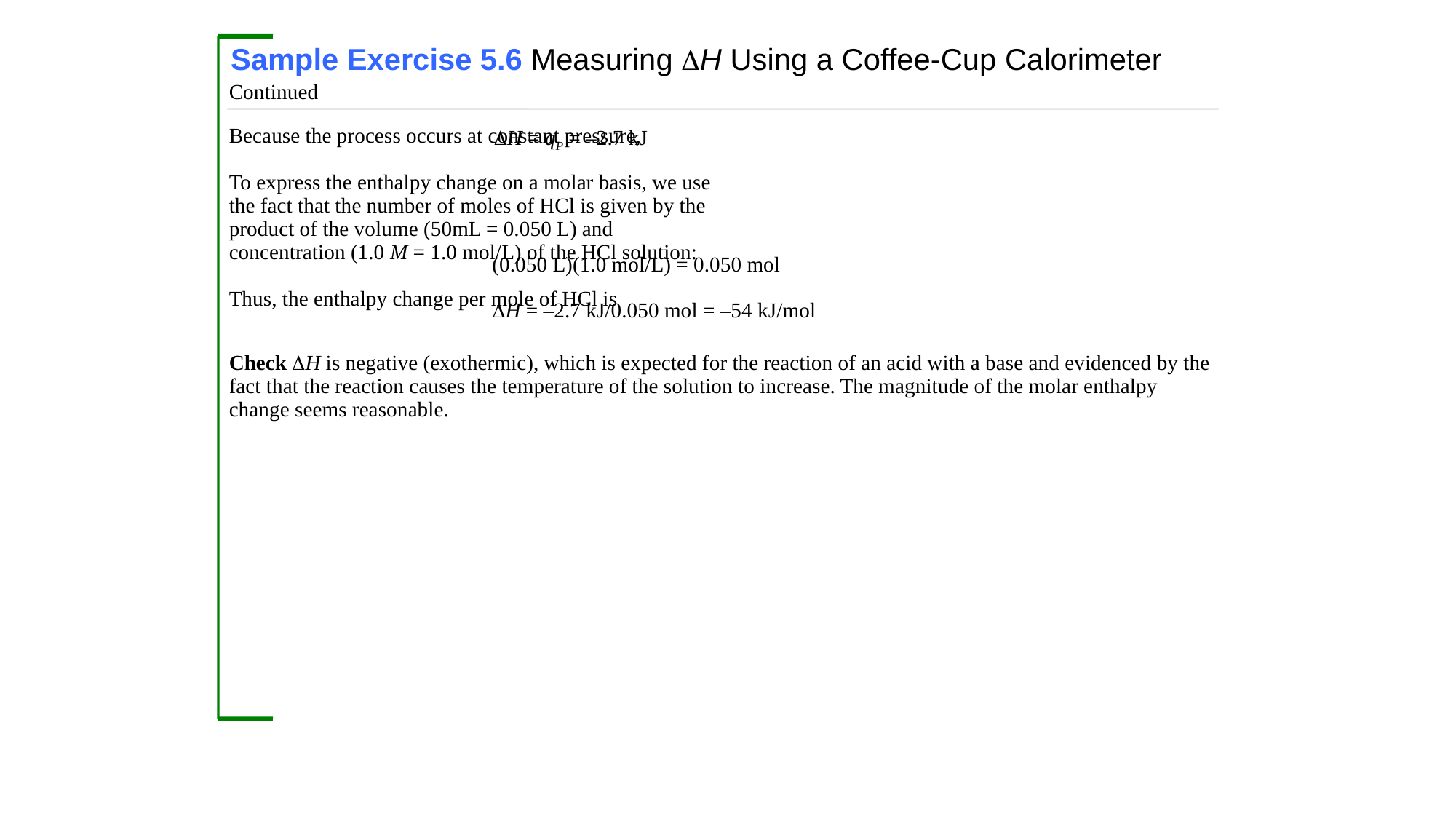

Sample Exercise 5.6 Measuring ΔH Using a Coffee-Cup Calorimeter
Continued

ΔH = qP = –2.7 kJ
Because the process occurs at constant pressure,

To express the enthalpy change on a molar basis, we use
the fact that the number of moles of HCl is given by the
product of the volume (50mL = 0.050 L) and
concentration (1.0 M = 1.0 mol/L) of the HCl solution:

Thus, the enthalpy change per mole of HCl is
(0.050 L)(1.0 mol/L) = 0.050 mol
ΔH = –2.7 kJ/0.050 mol = –54 kJ/mol
Check ΔH is negative (exothermic), which is expected for the reaction of an acid with a base and evidenced by the
fact that the reaction causes the temperature of the solution to increase. The magnitude of the molar enthalpy
change seems reasonable.